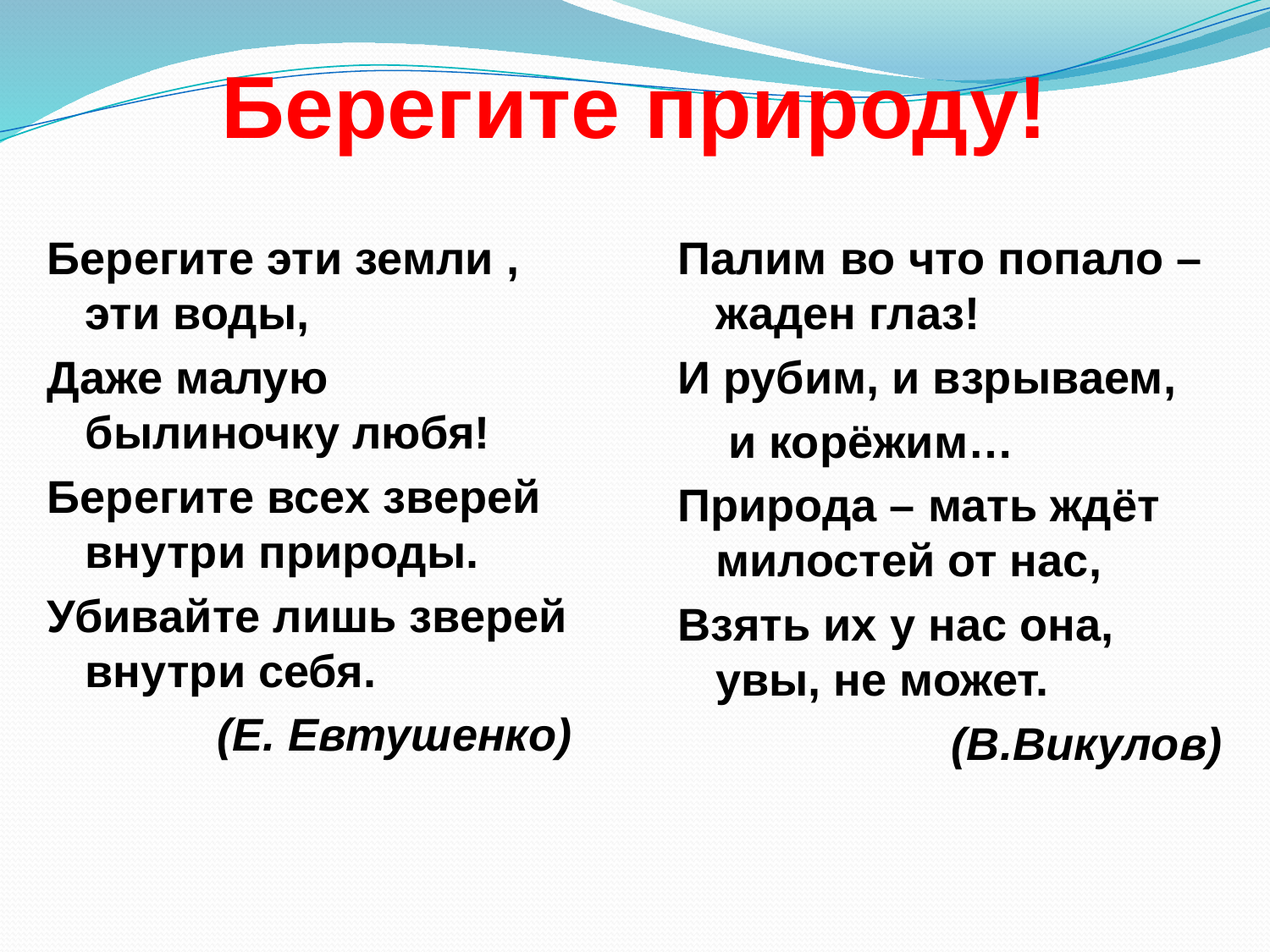

# Берегите природу!
Берегите эти земли , эти воды,
Даже малую былиночку любя!
Берегите всех зверей внутри природы.
Убивайте лишь зверей внутри себя.
(Е. Евтушенко)
Палим во что попало – жаден глаз!
И рубим, и взрываем,
    и корёжим…
Природа – мать ждёт милостей от нас,
Взять их у нас она, увы, не может.
(В.Викулов)